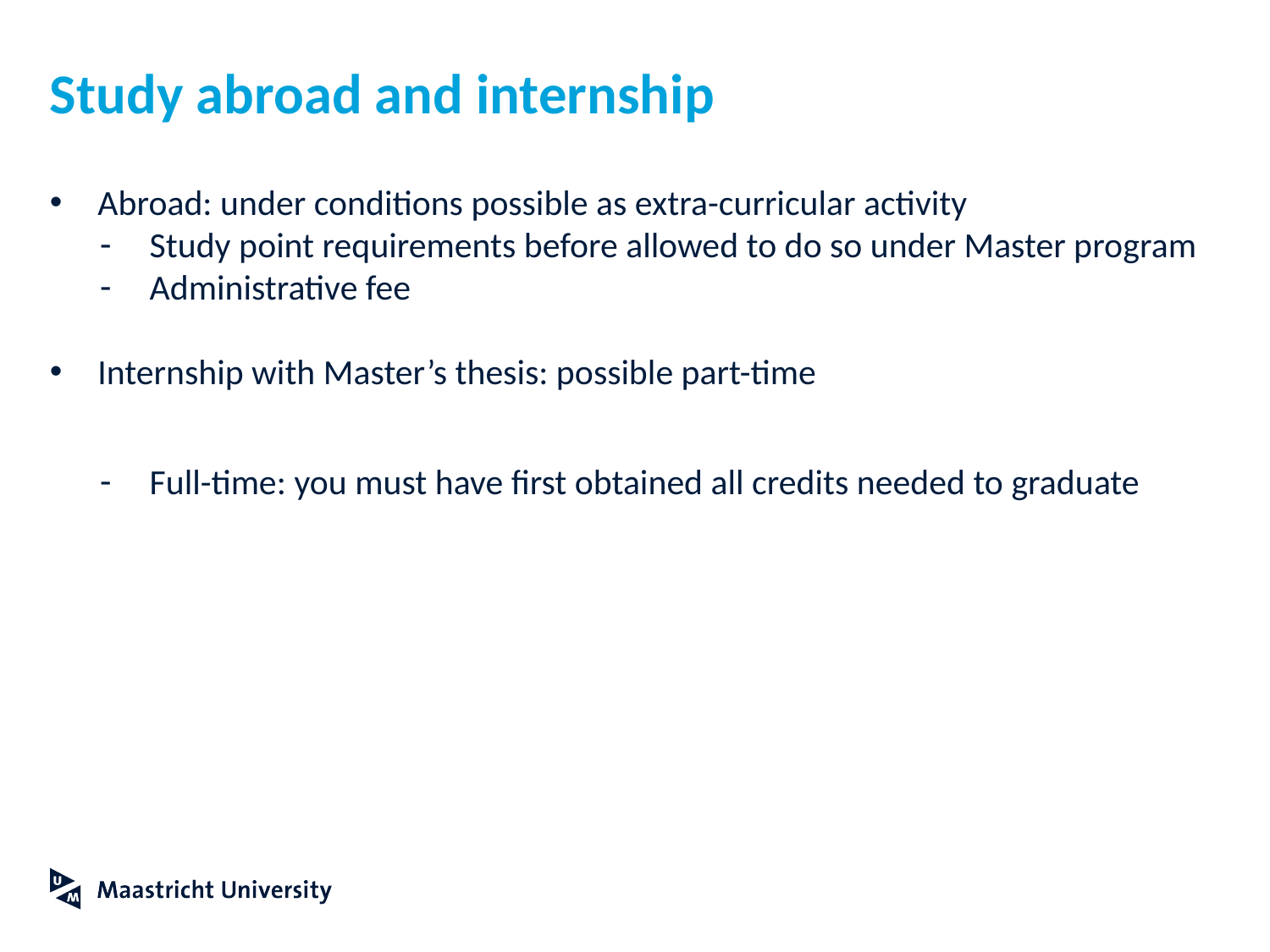

# Study abroad and internship
Abroad: under conditions possible as extra-curricular activity
Study point requirements before allowed to do so under Master program
Administrative fee

Internship with Master’s thesis: possible part-time

Full-time: you must have first obtained all credits needed to graduate